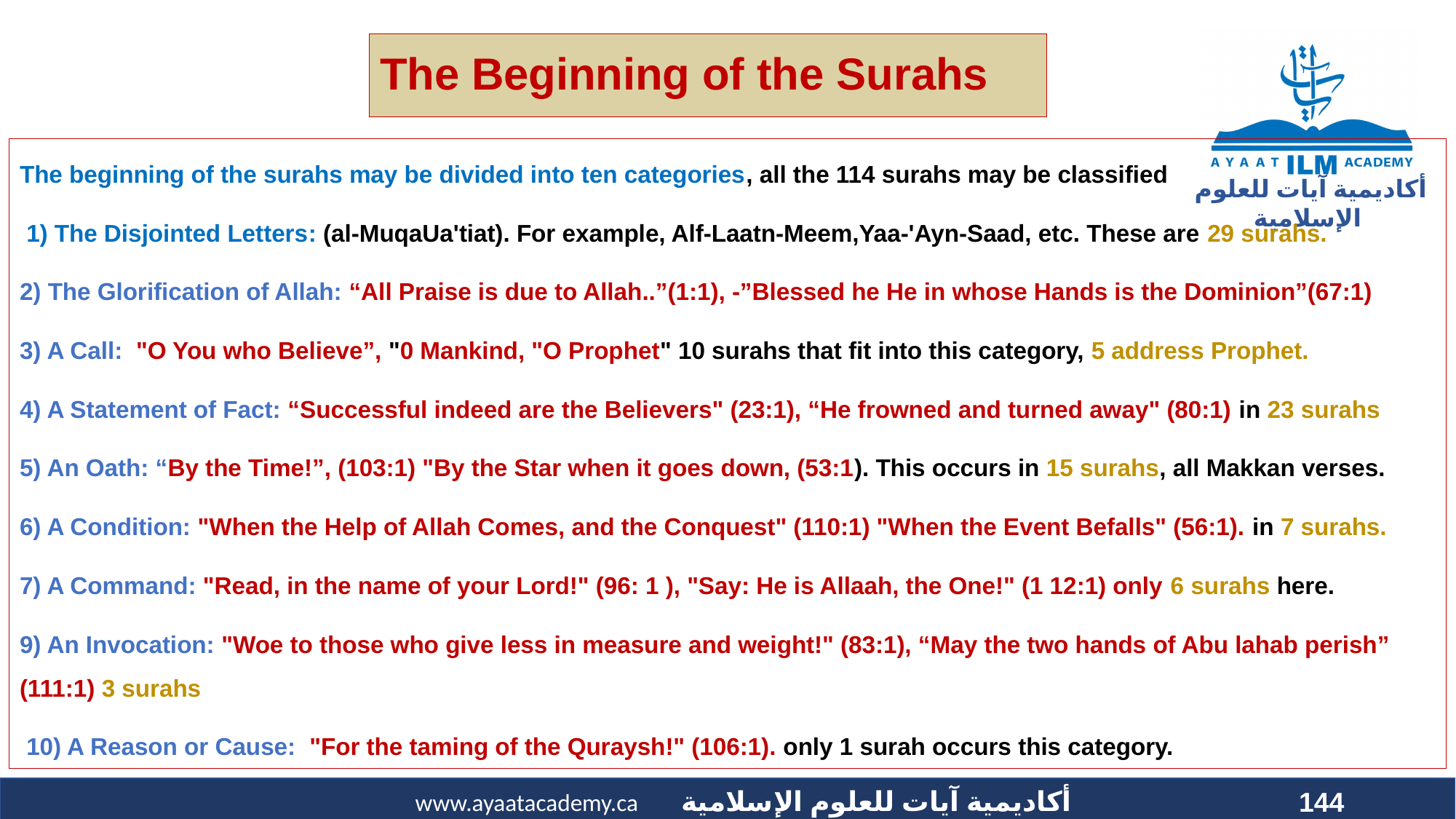

# The Beginning of the Surahs
The beginning of the surahs may be divided into ten categories, all the 114 surahs may be classified
 1) The Disjointed Letters: (al-MuqaUa'tiat). For example, Alf-Laatn-Meem,Yaa-'Ayn-Saad, etc. These are 29 surahs.
2) The Glorification of Allah: “All Praise is due to Allah..”(1:1), -”Blessed he He in whose Hands is the Dominion”(67:1)
3) A Call:  "O You who Believe”, "0 Mankind, "O Prophet" 10 surahs that fit into this category, 5 address Prophet.
4) A Statement of Fact: “Successful indeed are the Believers" (23:1), “He frowned and turned away" (80:1) in 23 surahs
5) An Oath: “By the Time!”, (103:1) "By the Star when it goes down, (53:1). This occurs in 15 surahs, all Makkan verses.
6) A Condition: "When the Help of Allah Comes, and the Conquest" (110:1) "When the Event Befalls" (56:1). in 7 surahs.
7) A Command: "Read, in the name of your Lord!" (96: 1 ), "Say: He is Allaah, the One!" (1 12:1) only 6 surahs here.
9) An Invocation: "Woe to those who give less in measure and weight!" (83:1), “May the two hands of Abu lahab perish” (111:1) 3 surahs
 10) A Reason or Cause:  "For the taming of the Quraysh!" (106:1). only 1 surah occurs this category.
144